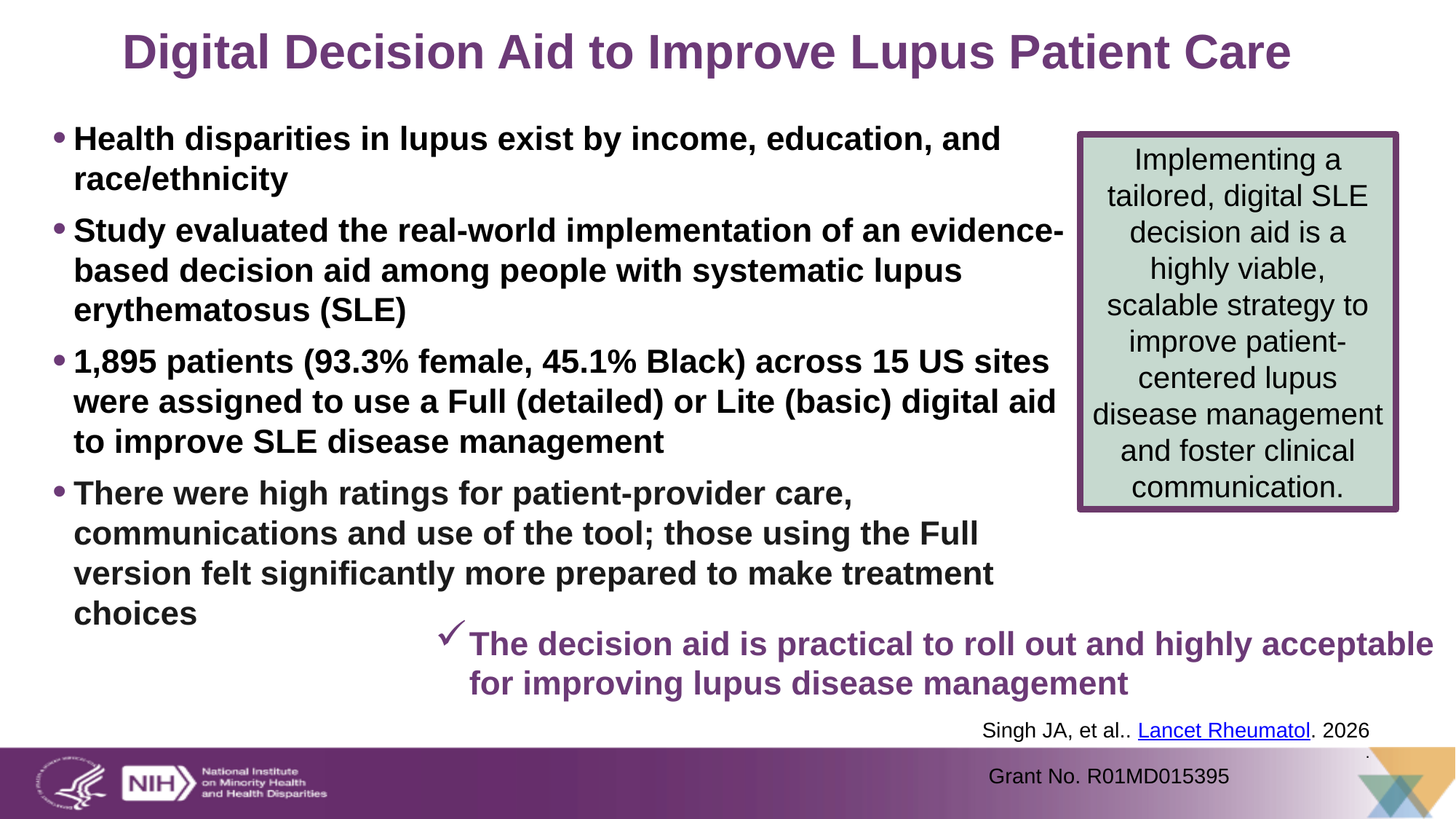

# Digital Decision Aid to Improve Lupus Patient Care
Health disparities in lupus exist by income, education, and race/ethnicity
Study evaluated the real-world implementation of an evidence-based decision aid among people with systematic lupus erythematosus (SLE)
1,895 patients (93.3% female, 45.1% Black) across 15 US sites were assigned to use a Full (detailed) or Lite (basic) digital aid to improve SLE disease management
There were high ratings for patient-provider care, communications and use of the tool; those using the Full version felt significantly more prepared to make treatment choices

`
Implementing a tailored, digital SLE decision aid is a highly viable, scalable strategy to improve patient-centered lupus disease management and foster clinical communication.
The decision aid is practical to roll out and highly acceptable for improving lupus disease management
Singh JA, et al.. Lancet Rheumatol. 2026
.
Grant No. R01MD015395